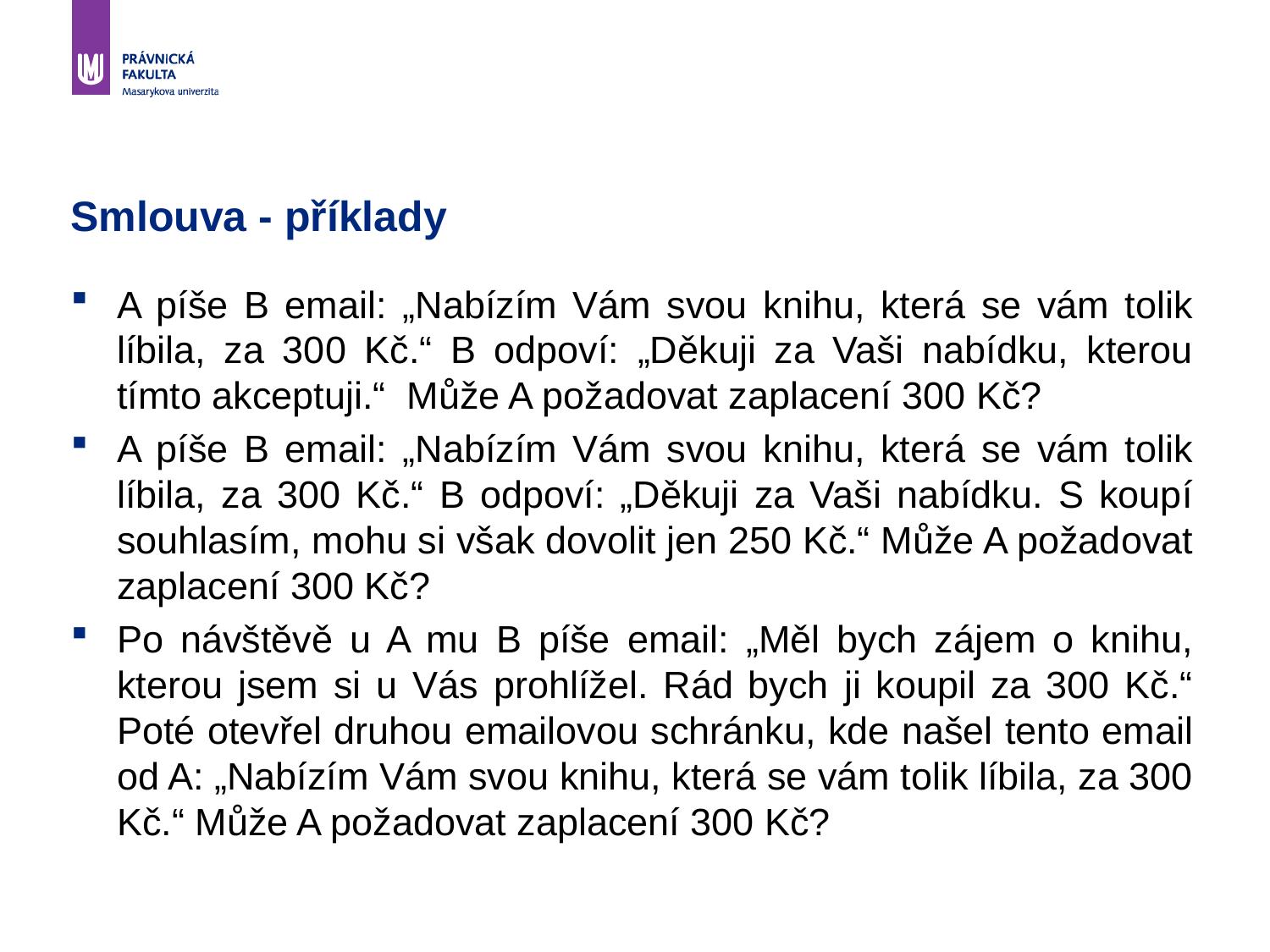

# Smlouva - příklady
A píše B email: „Nabízím Vám svou knihu, která se vám tolik líbila, za 300 Kč.“ B odpoví: „Děkuji za Vaši nabídku, kterou tímto akceptuji.“  Může A požadovat zaplacení 300 Kč?
A píše B email: „Nabízím Vám svou knihu, která se vám tolik líbila, za 300 Kč.“ B odpoví: „Děkuji za Vaši nabídku. S koupí souhlasím, mohu si však dovolit jen 250 Kč.“ Může A požadovat zaplacení 300 Kč?
Po návštěvě u A mu B píše email: „Měl bych zájem o knihu, kterou jsem si u Vás prohlížel. Rád bych ji koupil za 300 Kč.“ Poté otevřel druhou emailovou schránku, kde našel tento email od A: „Nabízím Vám svou knihu, která se vám tolik líbila, za 300 Kč.“ Může A požadovat zaplacení 300 Kč?